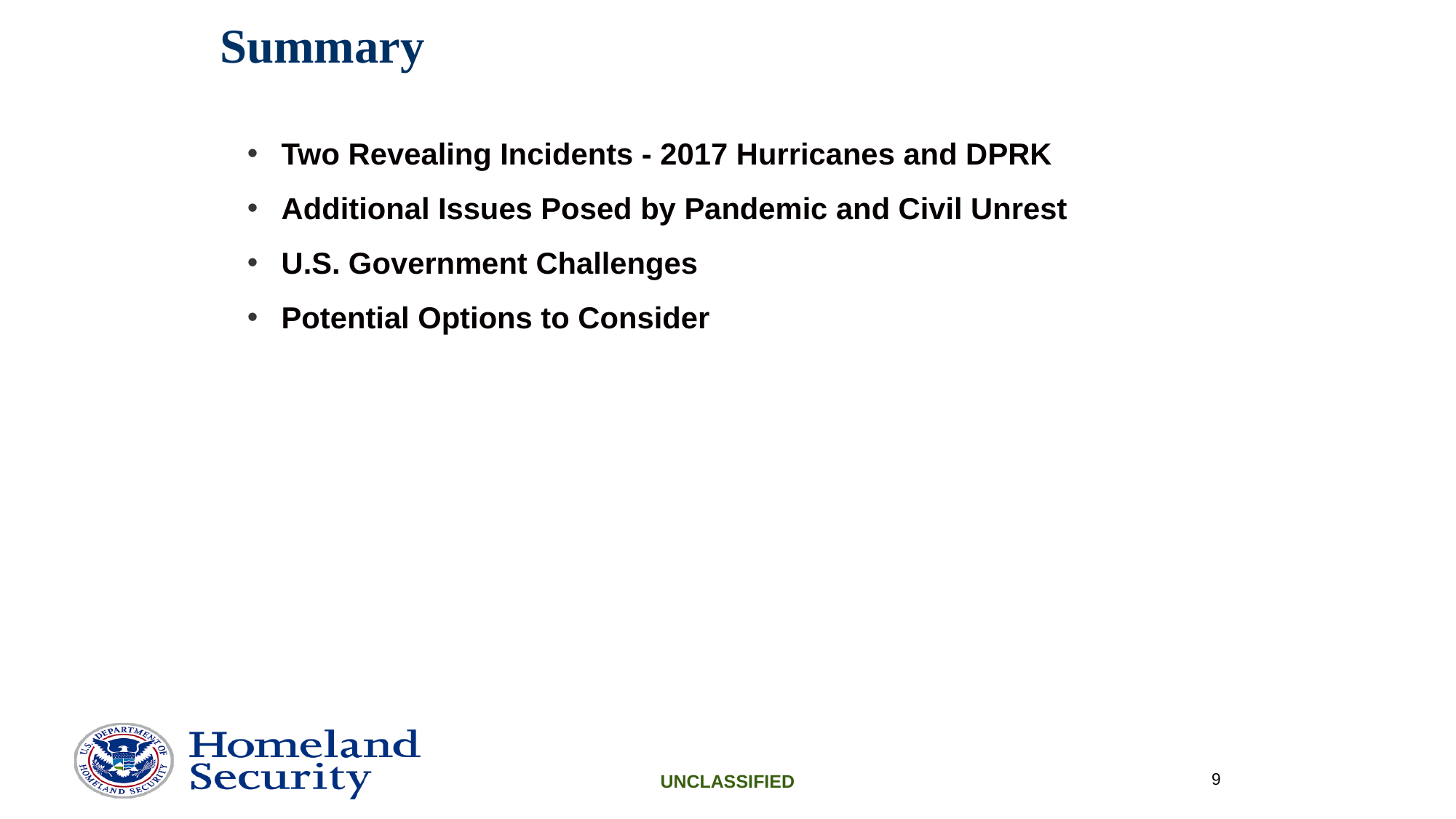

Summary
Two Revealing Incidents - 2017 Hurricanes and DPRK
Additional Issues Posed by Pandemic and Civil Unrest
U.S. Government Challenges
Potential Options to Consider

9